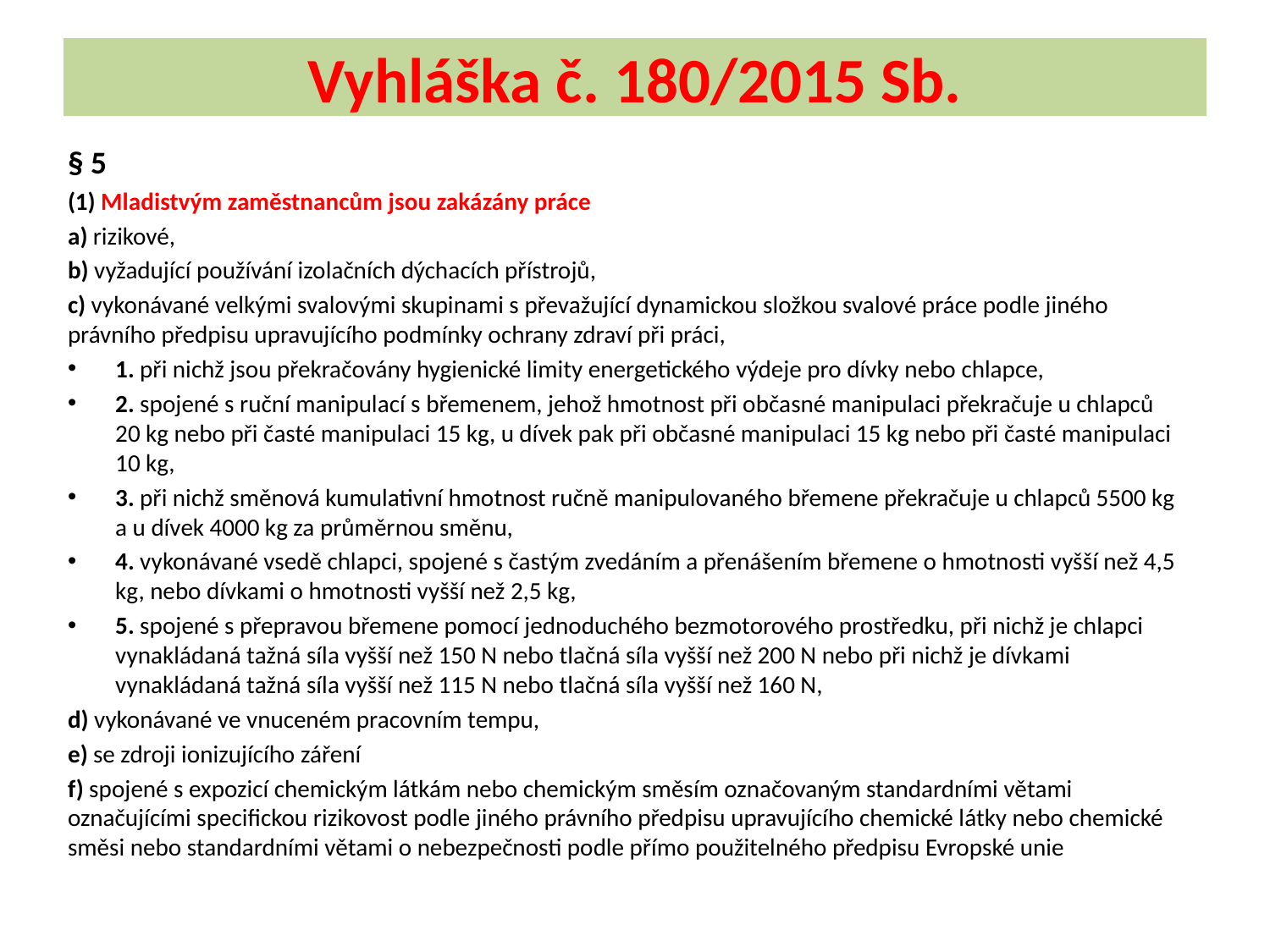

# Vyhláška č. 180/2015 Sb.
§ 5
(1) Mladistvým zaměstnancům jsou zakázány práce
a) rizikové,
b) vyžadující používání izolačních dýchacích přístrojů,
c) vykonávané velkými svalovými skupinami s převažující dynamickou složkou svalové práce podle jiného právního předpisu upravujícího podmínky ochrany zdraví při práci,
1. při nichž jsou překračovány hygienické limity energetického výdeje pro dívky nebo chlapce,
2. spojené s ruční manipulací s břemenem, jehož hmotnost při občasné manipulaci překračuje u chlapců 20 kg nebo při časté manipulaci 15 kg, u dívek pak při občasné manipulaci 15 kg nebo při časté manipulaci 10 kg,
3. při nichž směnová kumulativní hmotnost ručně manipulovaného břemene překračuje u chlapců 5500 kg a u dívek 4000 kg za průměrnou směnu,
4. vykonávané vsedě chlapci, spojené s častým zvedáním a přenášením břemene o hmotnosti vyšší než 4,5 kg, nebo dívkami o hmotnosti vyšší než 2,5 kg,
5. spojené s přepravou břemene pomocí jednoduchého bezmotorového prostředku, při nichž je chlapci vynakládaná tažná síla vyšší než 150 N nebo tlačná síla vyšší než 200 N nebo při nichž je dívkami vynakládaná tažná síla vyšší než 115 N nebo tlačná síla vyšší než 160 N,
d) vykonávané ve vnuceném pracovním tempu,
e) se zdroji ionizujícího záření
f) spojené s expozicí chemickým látkám nebo chemickým směsím označovaným standardními větami označujícími specifickou rizikovost podle jiného právního předpisu upravujícího chemické látky nebo chemické směsi nebo standardními větami o nebezpečnosti podle přímo použitelného předpisu Evropské unie